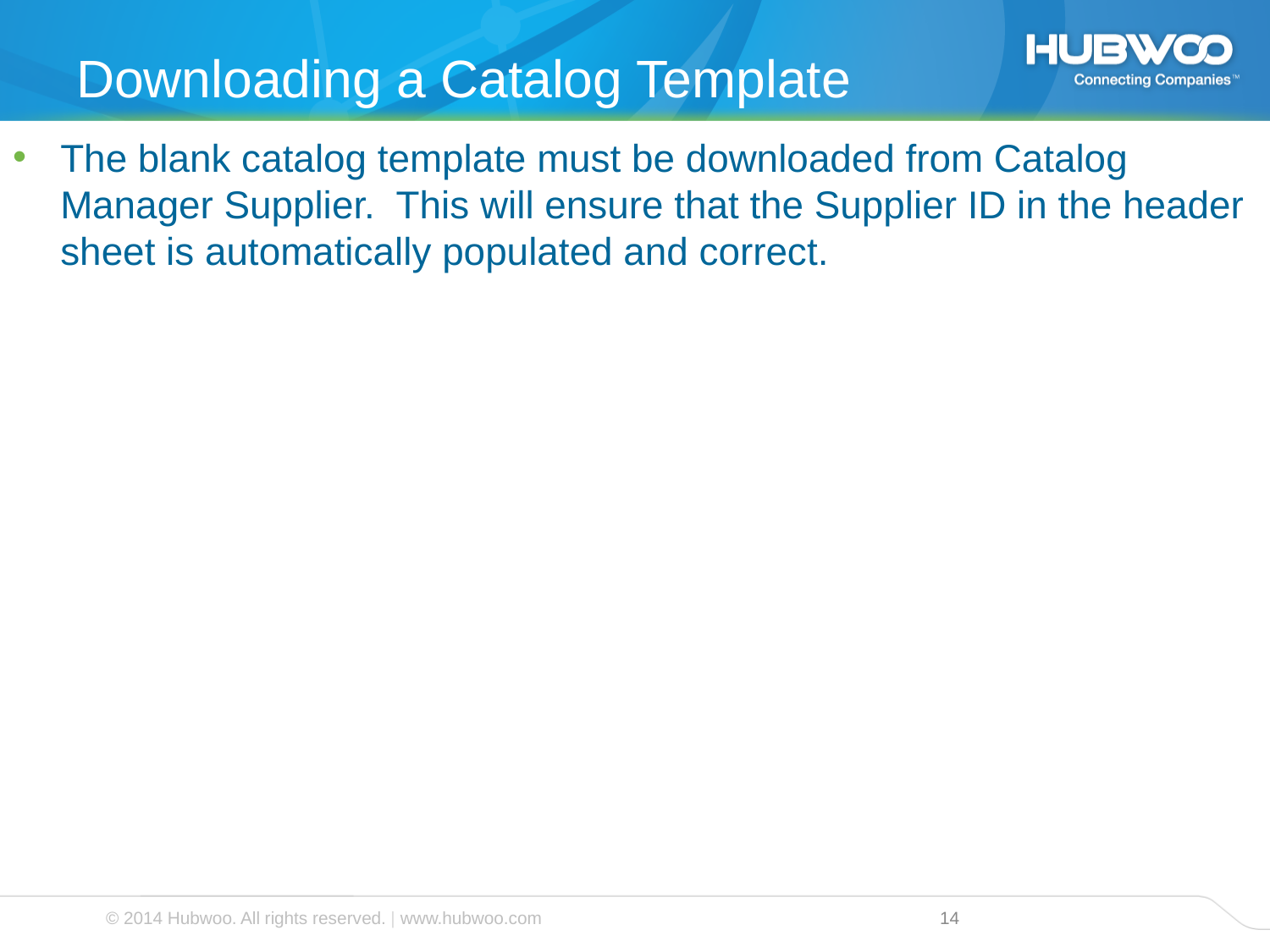

# Downloading a Catalog Template
The blank catalog template must be downloaded from Catalog Manager Supplier.  This will ensure that the Supplier ID in the header sheet is automatically populated and correct.